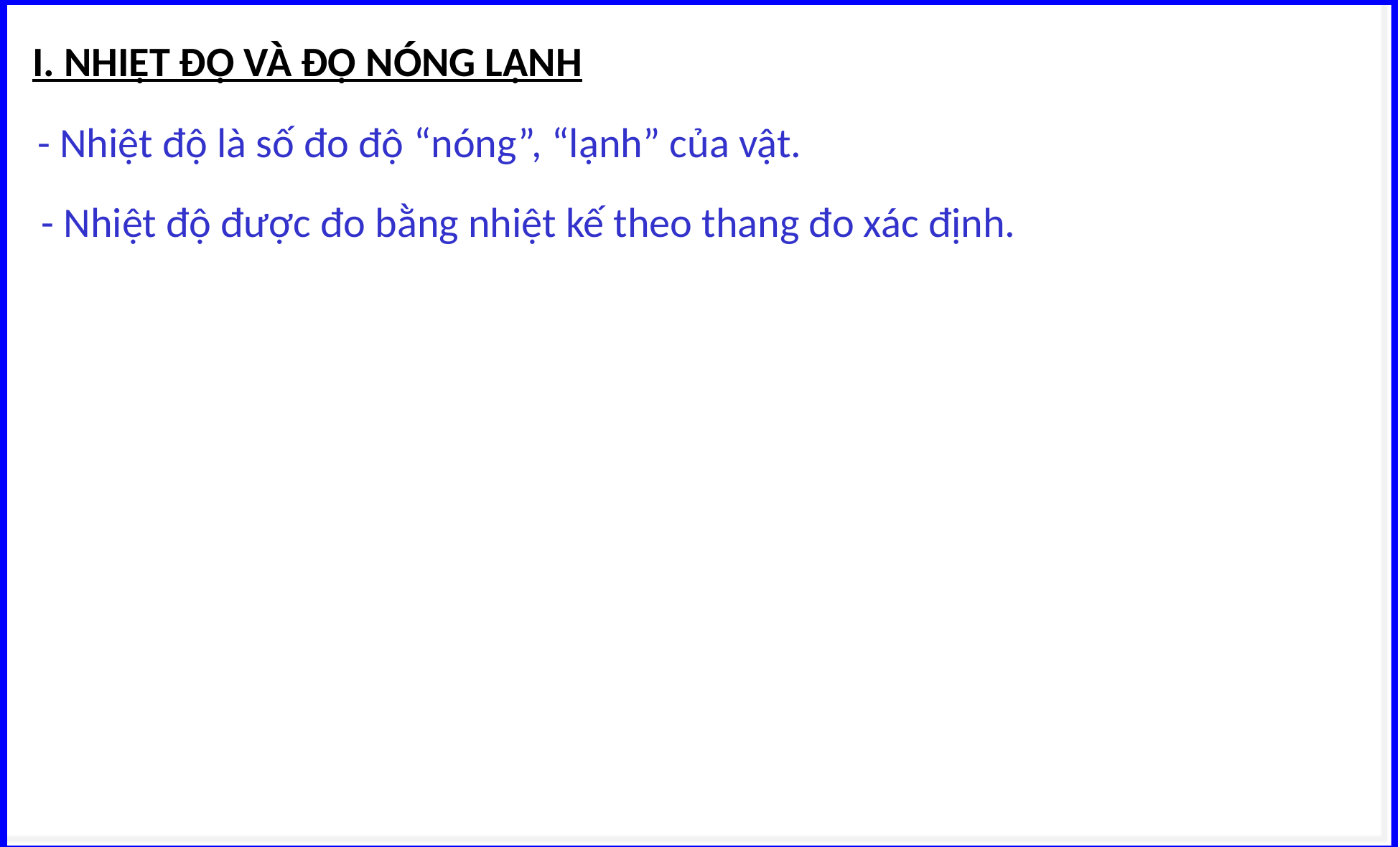

# I. NHIỆT ĐỘ VÀ ĐỘ NÓNG LẠNH
- Nhiệt độ là số đo độ “nóng”, “lạnh” của vật.
- Nhiệt độ được đo bằng nhiệt kế theo thang đo xác định.